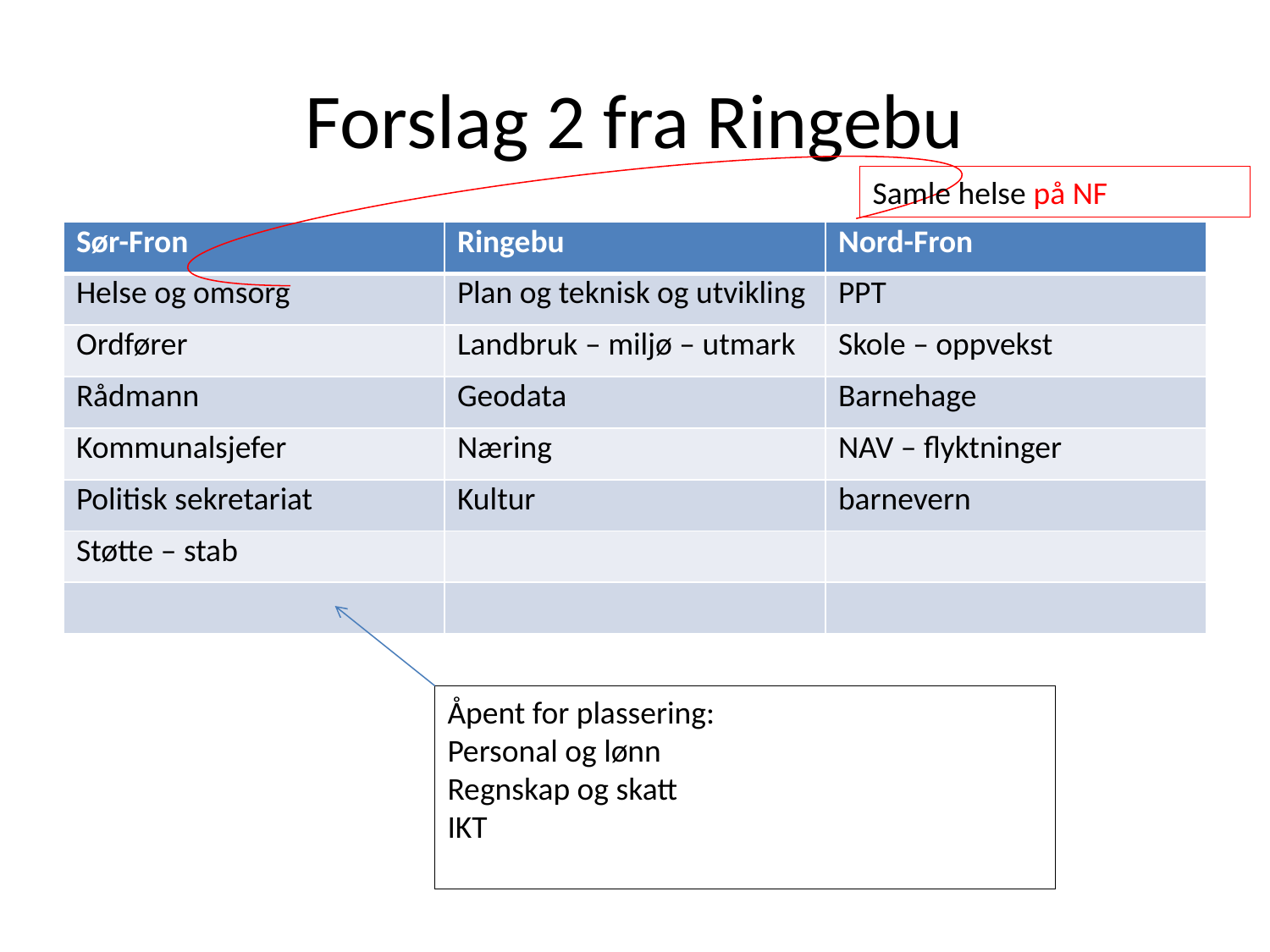

# Forslag 2 fra Ringebu
Samle helse på NF

| Sør-Fron | Ringebu | Nord-Fron |
| --- | --- | --- |
| Helse og omsorg | Plan og teknisk og utvikling | PPT |
| Ordfører | Landbruk – miljø – utmark | Skole – oppvekst |
| Rådmann | Geodata | Barnehage |
| Kommunalsjefer | Næring | NAV – flyktninger |
| Politisk sekretariat | Kultur | barnevern |
| Støtte – stab |  |  |
|  |  |  |
Åpent for plassering:
Personal og lønn
Regnskap og skatt
IKT